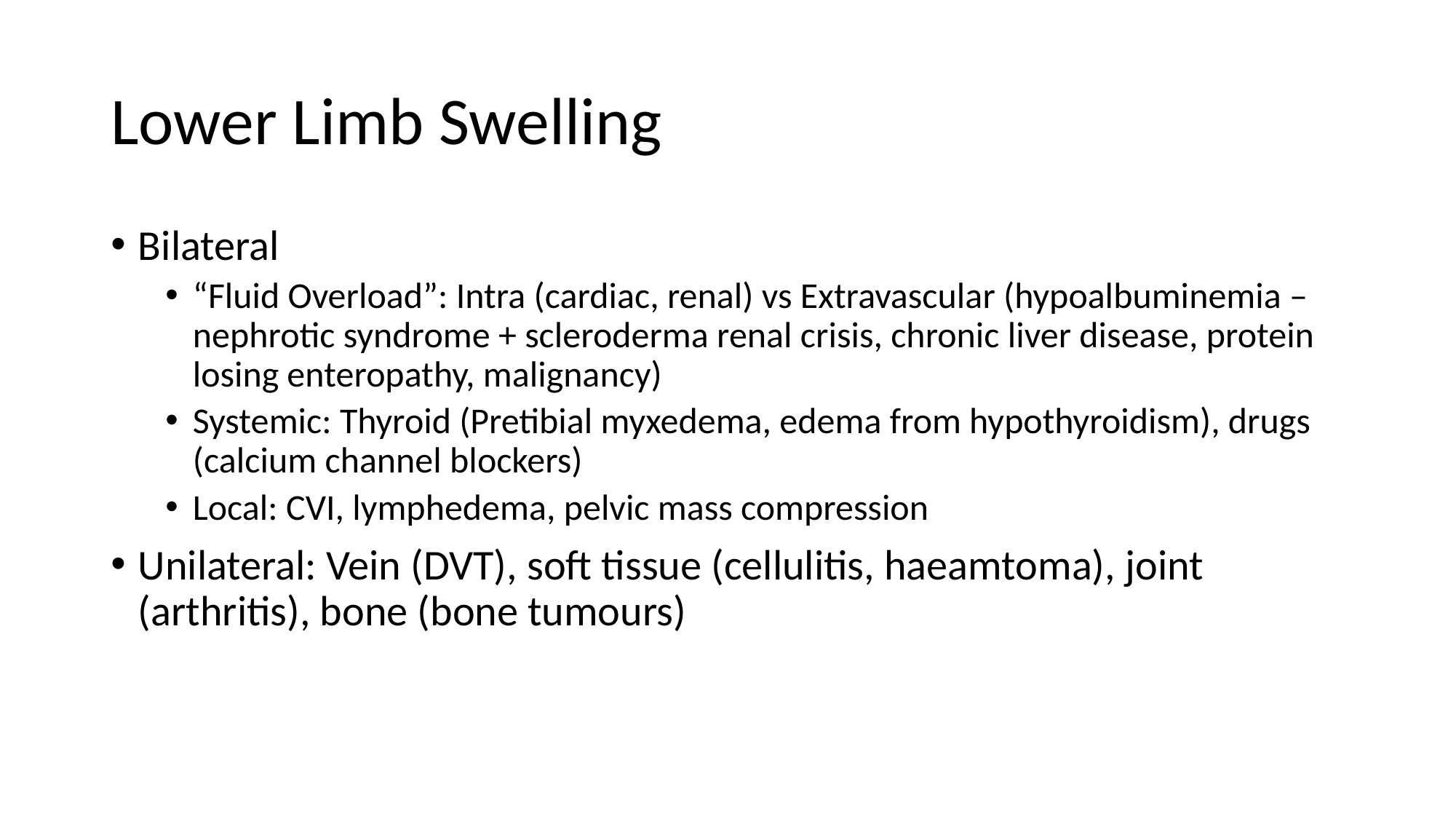

# Lower Limb Swelling
Bilateral
“Fluid Overload”: Intra (cardiac, renal) vs Extravascular (hypoalbuminemia – nephrotic syndrome + scleroderma renal crisis, chronic liver disease, protein losing enteropathy, malignancy)
Systemic: Thyroid (Pretibial myxedema, edema from hypothyroidism), drugs (calcium channel blockers)
Local: CVI, lymphedema, pelvic mass compression
Unilateral: Vein (DVT), soft tissue (cellulitis, haeamtoma), joint (arthritis), bone (bone tumours)